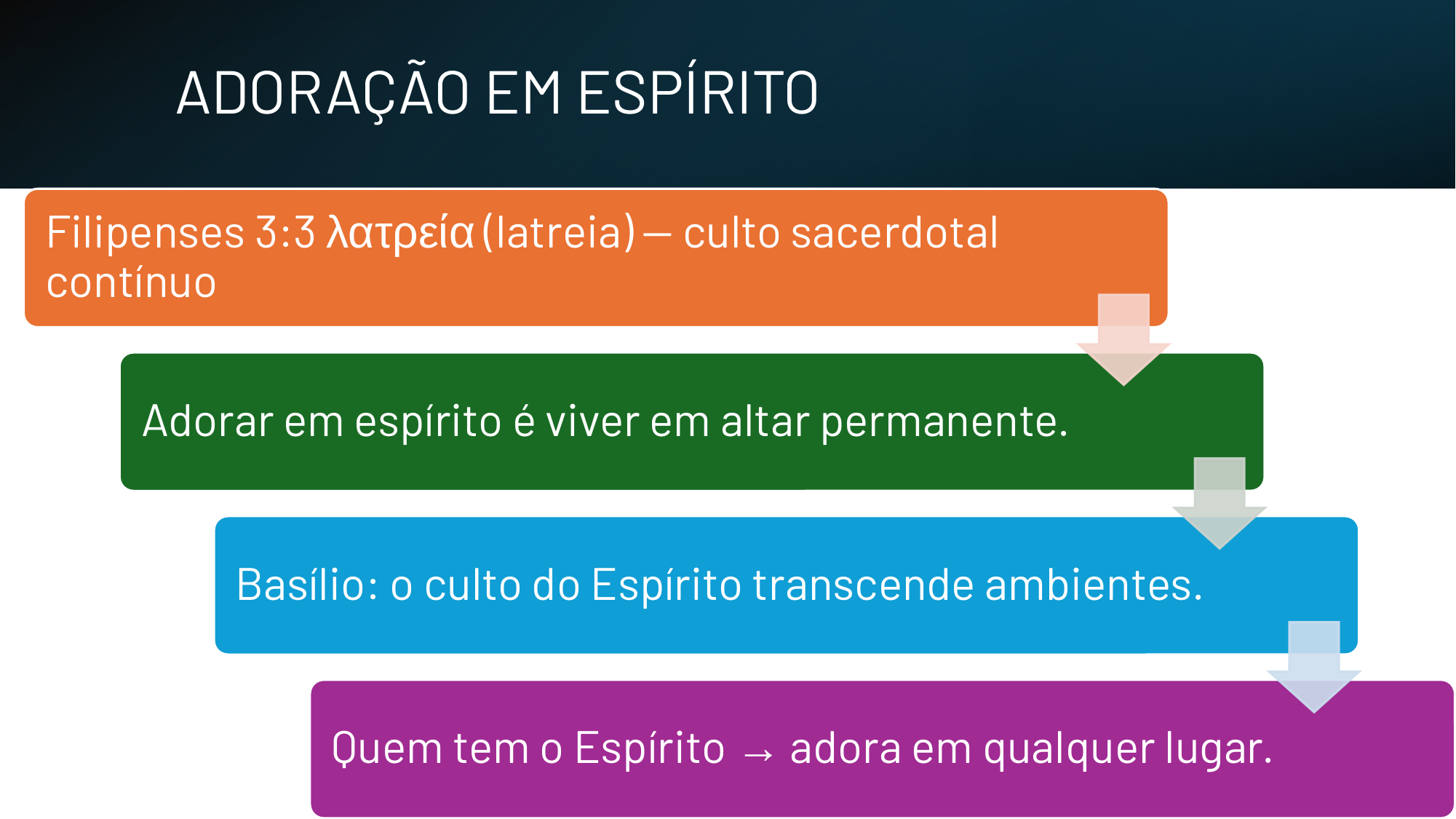

# ADORAÇÃO EM ESPÍRITO
Filipenses 3:3 λατρεία (latreia) — culto sacerdotal contínuo
Adorar em espírito é viver em altar permanente.
Basílio: o culto do Espírito transcende ambientes.
Quem tem o Espírito → adora em qualquer lugar.

eldonjunior.com.br